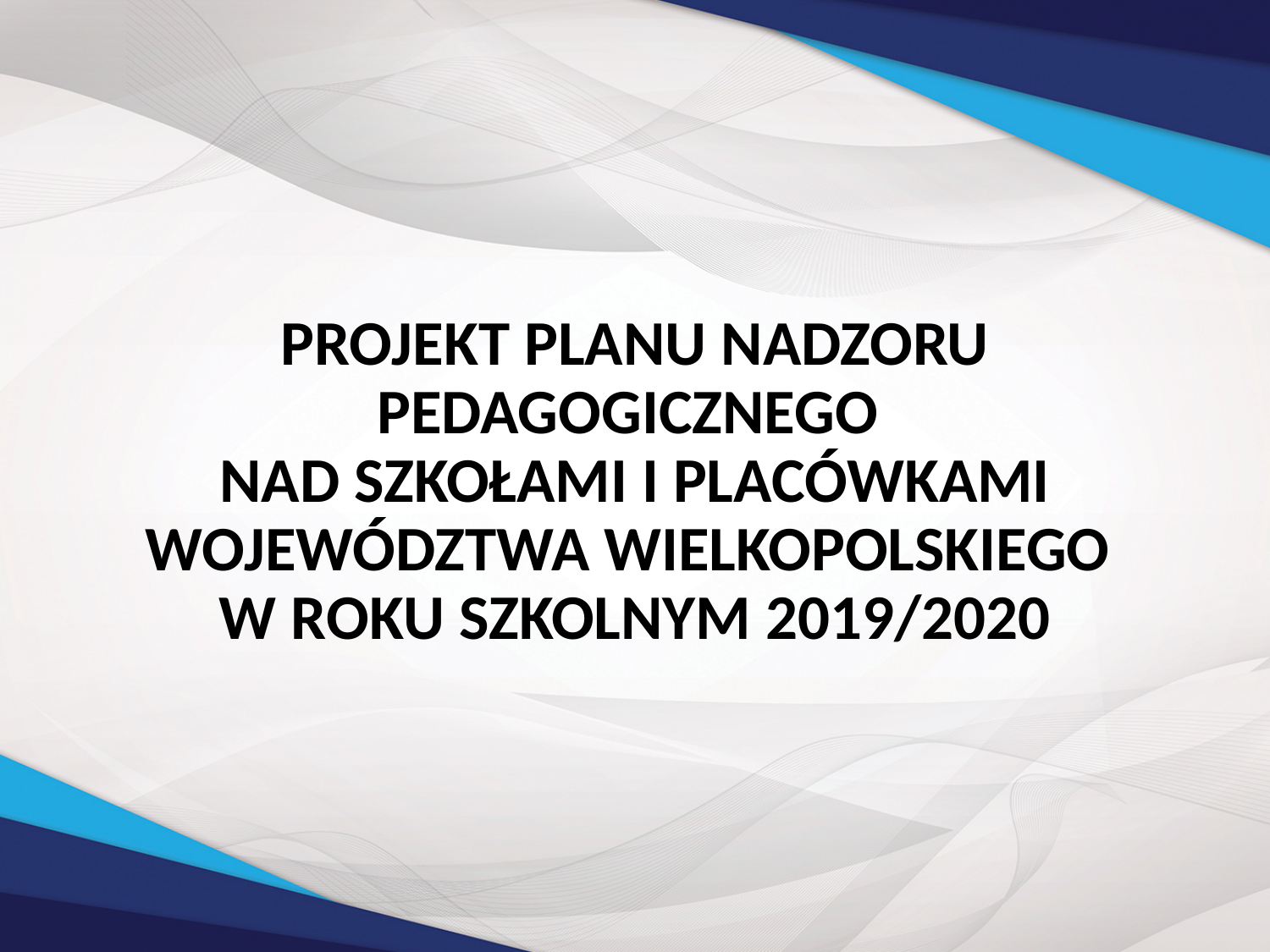

#

PROJEKT PLANU NADZORU PEDAGOGICZNEGO
NAD SZKOŁAMI I PLACÓWKAMI WOJEWÓDZTWA WIELKOPOLSKIEGO
W ROKU SZKOLNYM 2019/2020